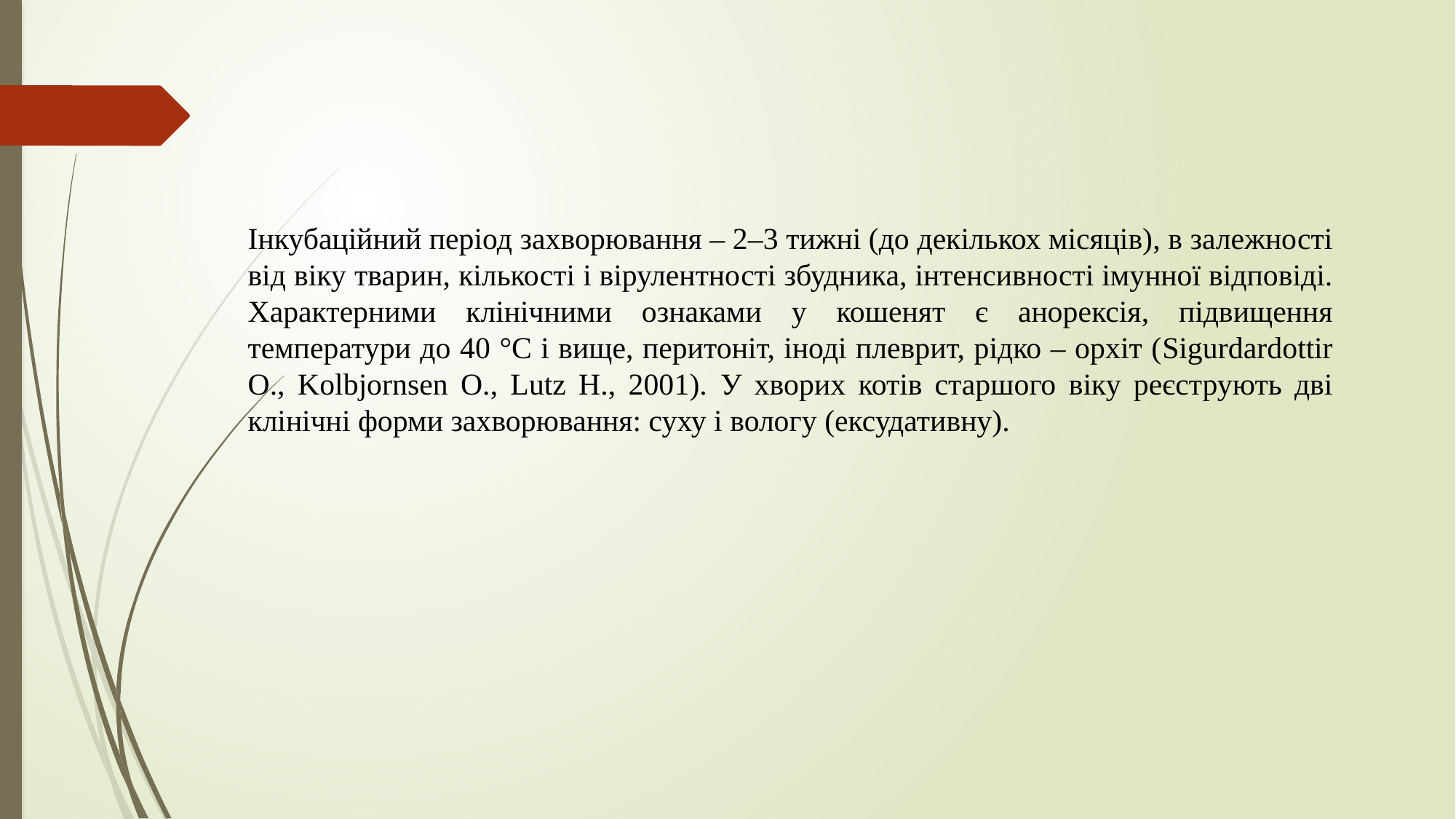

Інкубаційний період захворювання – 2–3 тижні (до декількох місяців), в залежності від віку тварин, кількості і вірулентності збудника, інтенсивності імунної відповіді. Характерними клінічними ознаками у кошенят є анорексія, підвищення температури до 40 °С і вище, перитоніт, іноді плеврит, рідко – орхіт (Sigurdardottir O., Kolbjornsen O., Lutz H., 2001). У хворих котів старшого віку реєструють дві клінічні форми захворювання: суху і вологу (ексудативну).